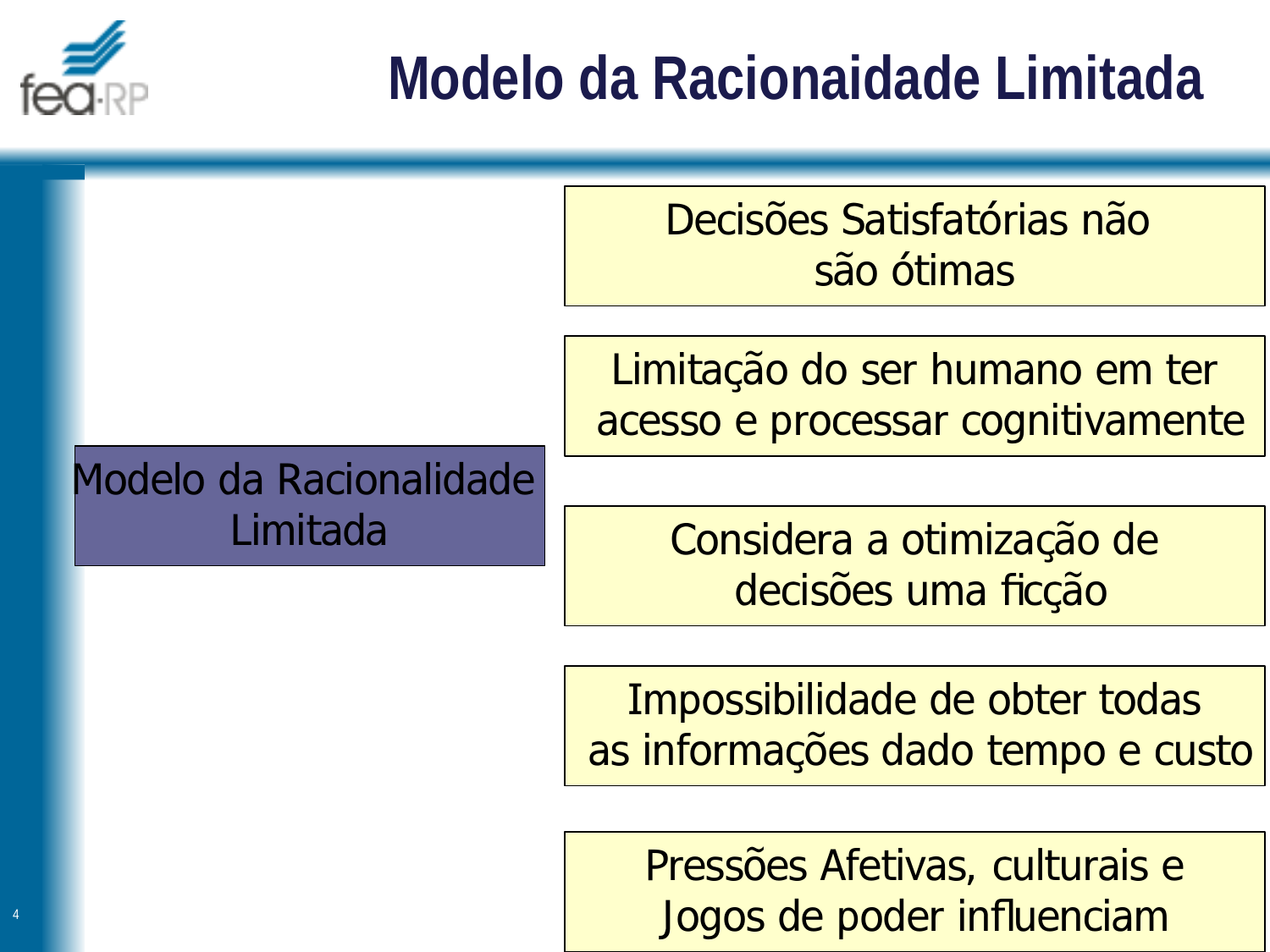

# Modelo da Racionaidade Limitada
Decisões Satisfatórias não
são ótimas
Limitação do ser humano em ter
 acesso e processar cognitivamente
Modelo da Racionalidade
Limitada
Considera a otimização de
 decisões uma ficção
Impossibilidade de obter todas
 as informações dado tempo e custo
Pressões Afetivas, culturais e
Jogos de poder influenciam
4